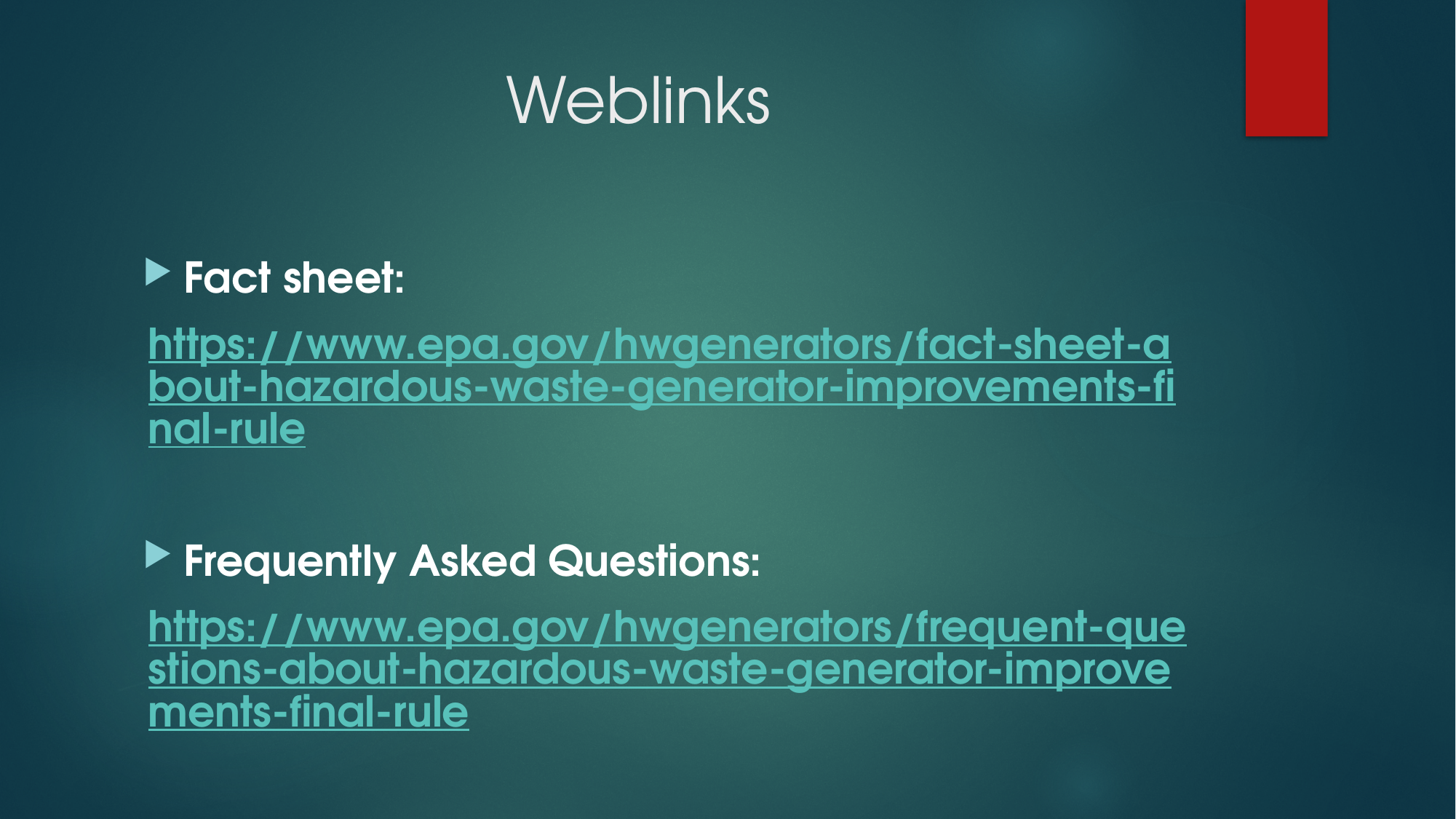

# Weblinks
Fact sheet:
https://www.epa.gov/hwgenerators/fact-sheet-about-hazardous-waste-generator-improvements-final-rule

Frequently Asked Questions:
https://www.epa.gov/hwgenerators/frequent-questions-about-hazardous-waste-generator-improvements-final-rule